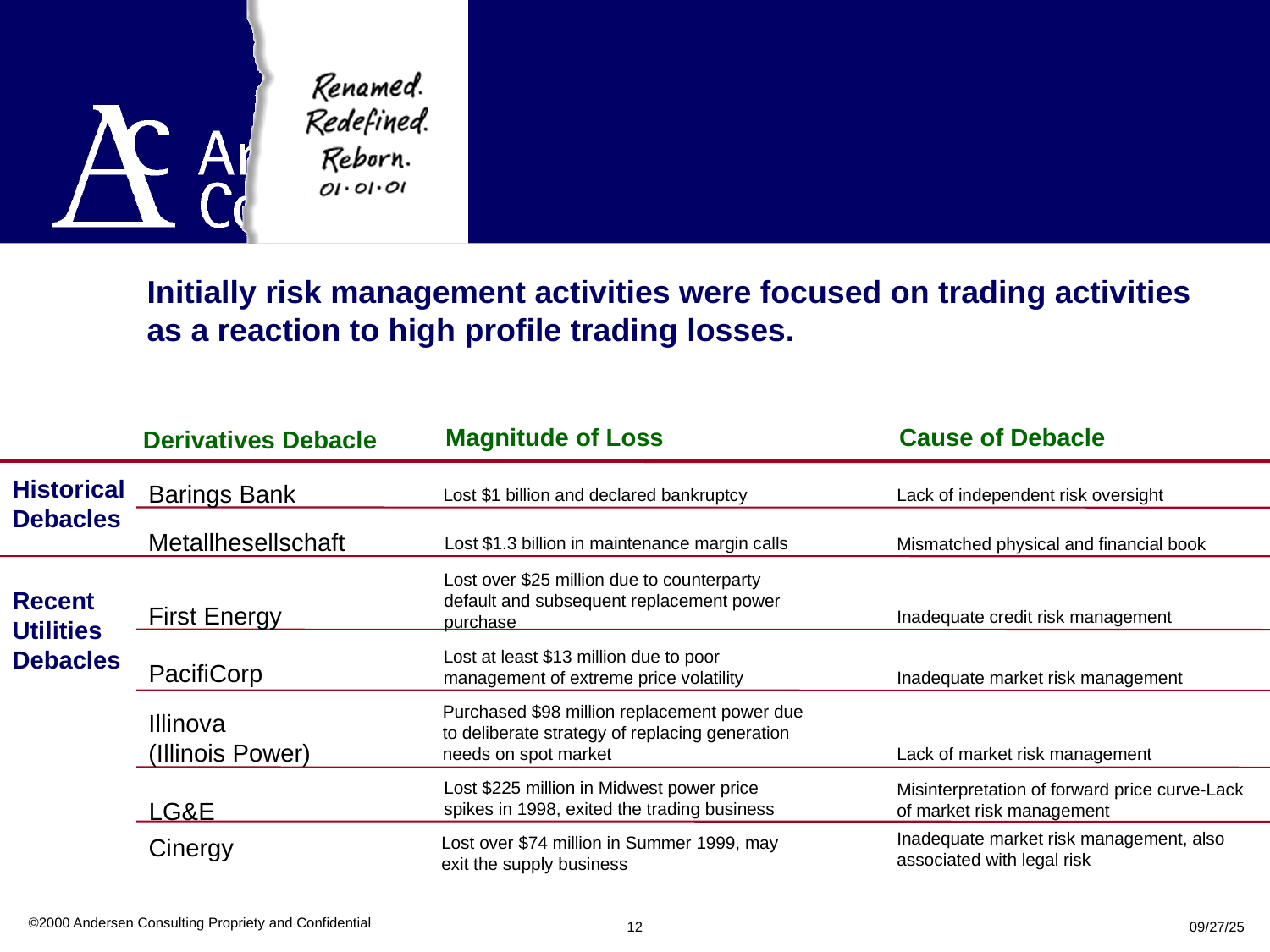

©2000 Andersen Consulting Propriety and Confidential
12
09/27/25
# Initially risk management activities were focused on trading activities as a reaction to high profile trading losses.
Magnitude of Loss
Cause of Debacle
Derivatives Debacle

Historical
Debacles
Barings Bank
Lost $1 billion and declared bankruptcy
Lack of independent risk oversight

Metallhesellschaft
Lost $1.3 billion in maintenance margin calls
Mismatched physical and financial book

Lost over $25 million due to counterparty default and subsequent replacement power purchase
Recent
Utilities
Debacles
First Energy
Inadequate credit risk management

Lost at least $13 million due to poor management of extreme price volatility
PacifiCorp
Inadequate market risk management

Purchased $98 million replacement power due to deliberate strategy of replacing generation needs on spot market
Illinova
(Illinois Power)
Lack of market risk management

Lost $225 million in Midwest power price spikes in 1998, exited the trading business
Misinterpretation of forward price curve-Lack of market risk management
LG&E

Inadequate market risk management, also associated with legal risk
Cinergy
Lost over $74 million in Summer 1999, may exit the supply business